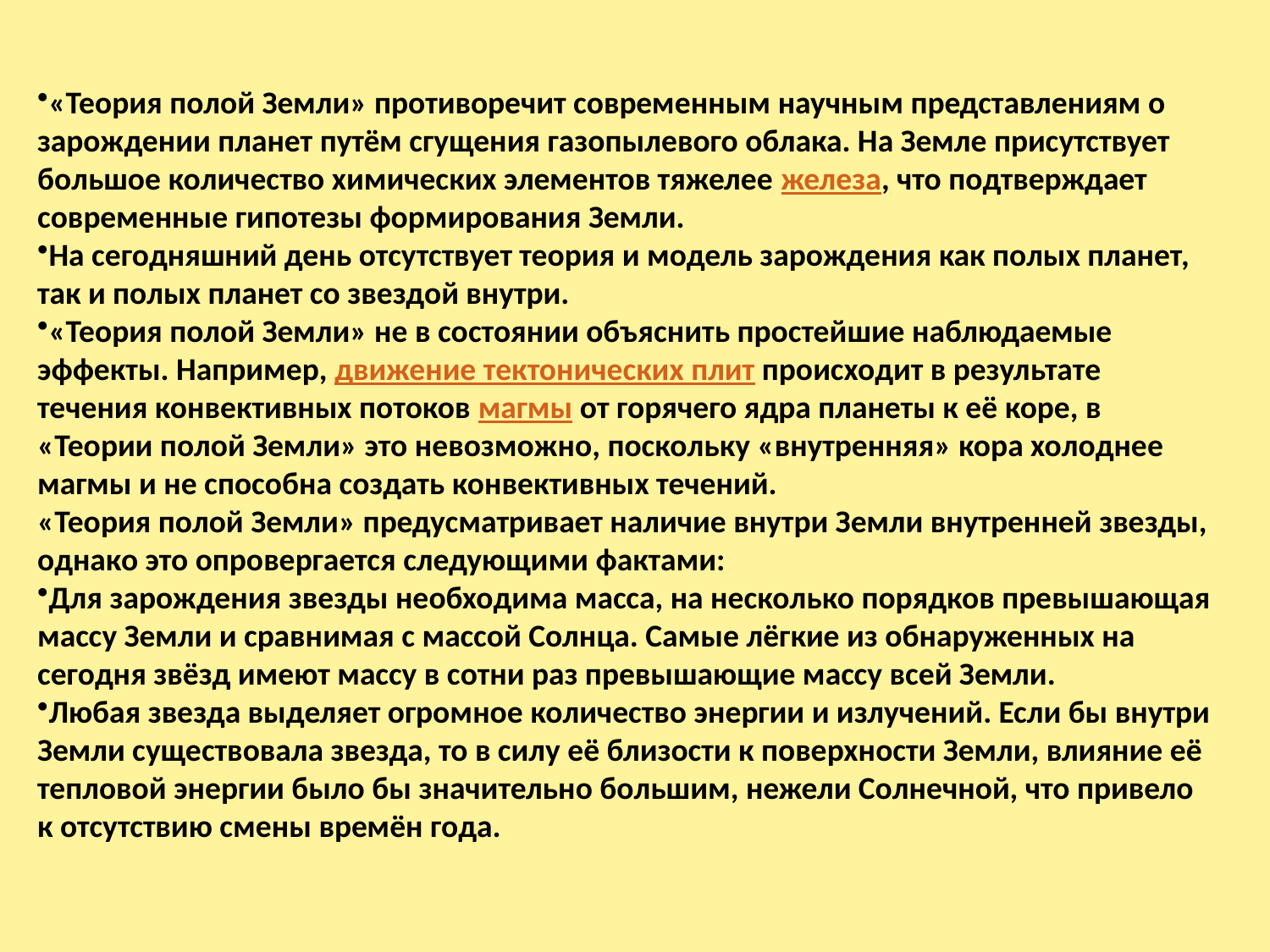

«Теория полой Земли» противоречит современным научным представлениям о зарождении планет путём сгущения газопылевого облака. На Земле присутствует большое количество химических элементов тяжелее железа, что подтверждает современные гипотезы формирования Земли.
На сегодняшний день отсутствует теория и модель зарождения как полых планет, так и полых планет со звездой внутри.
«Теория полой Земли» не в состоянии объяснить простейшие наблюдаемые эффекты. Например, движение тектонических плит происходит в результате течения конвективных потоков магмы от горячего ядра планеты к её коре, в «Теории полой Земли» это невозможно, поскольку «внутренняя» кора холоднее магмы и не способна создать конвективных течений.
«Теория полой Земли» предусматривает наличие внутри Земли внутренней звезды, однако это опровергается следующими фактами:
Для зарождения звезды необходима масса, на несколько порядков превышающая массу Земли и сравнимая с массой Солнца. Самые лёгкие из обнаруженных на сегодня звёзд имеют массу в сотни раз превышающие массу всей Земли.
Любая звезда выделяет огромное количество энергии и излучений. Если бы внутри Земли существовала звезда, то в силу её близости к поверхности Земли, влияние её тепловой энергии было бы значительно большим, нежели Солнечной, что привело к отсутствию смены времён года.